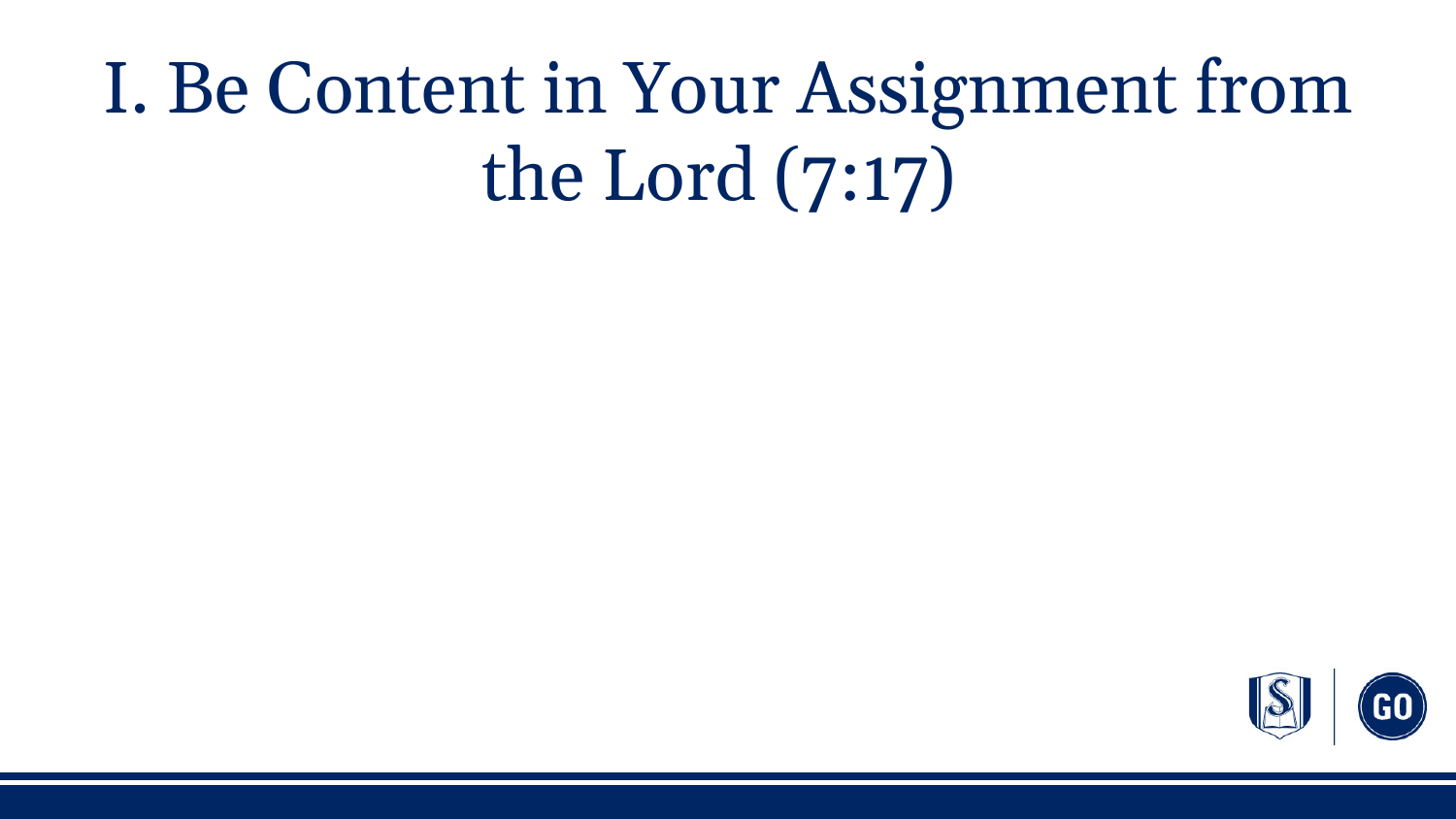

# I. Be Content in Your Assignment from the Lord (7:17)